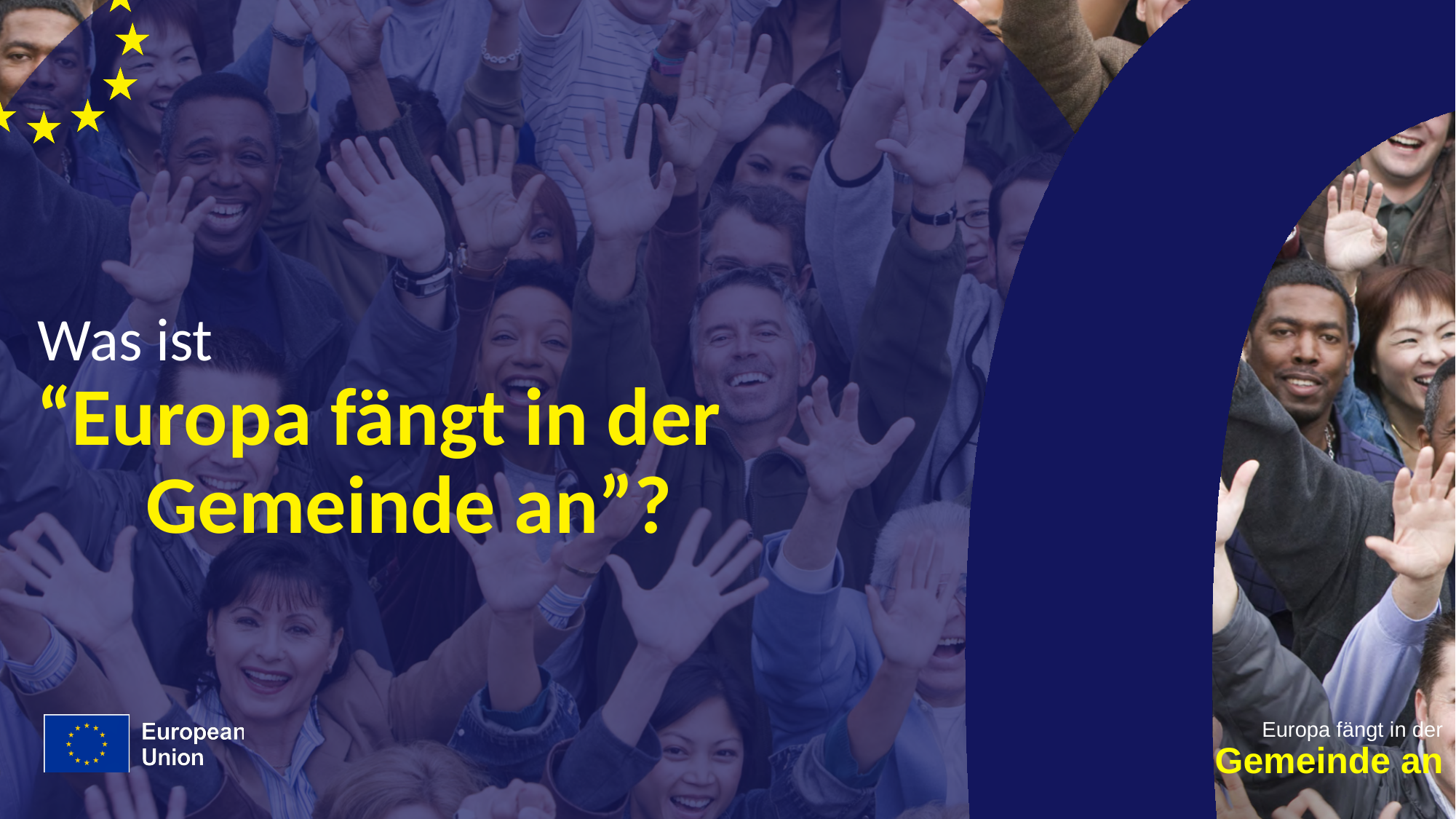

# Was ist
“Europa fängt in der
	Gemeinde an”?
Europa fängt in der
Gemeinde an